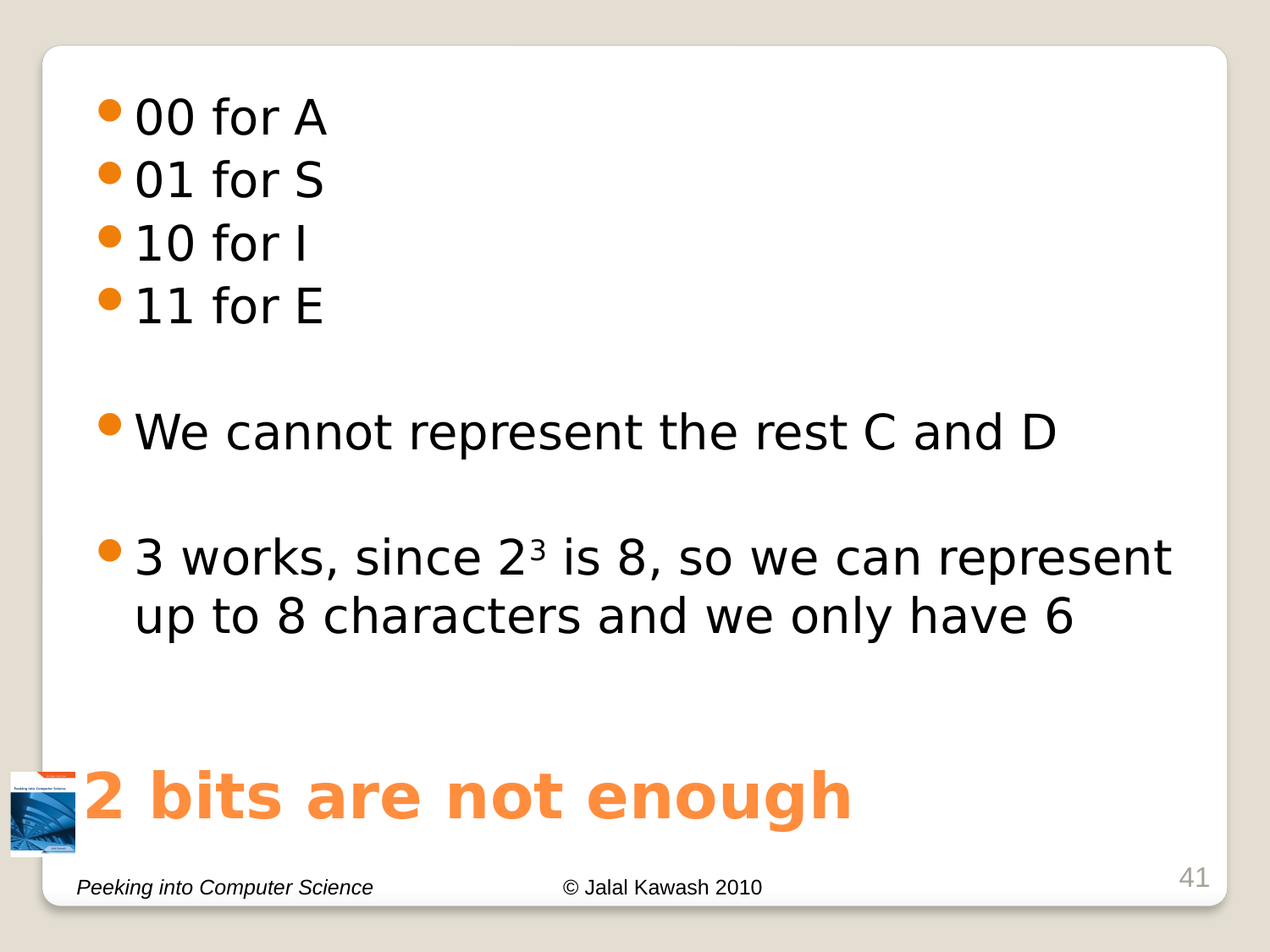

00 for A
01 for S
10 for I
11 for E

We cannot represent the rest C and D

3 works, since 23 is 8, so we can represent up to 8 characters and we only have 6

# 2 bits are not enough
41